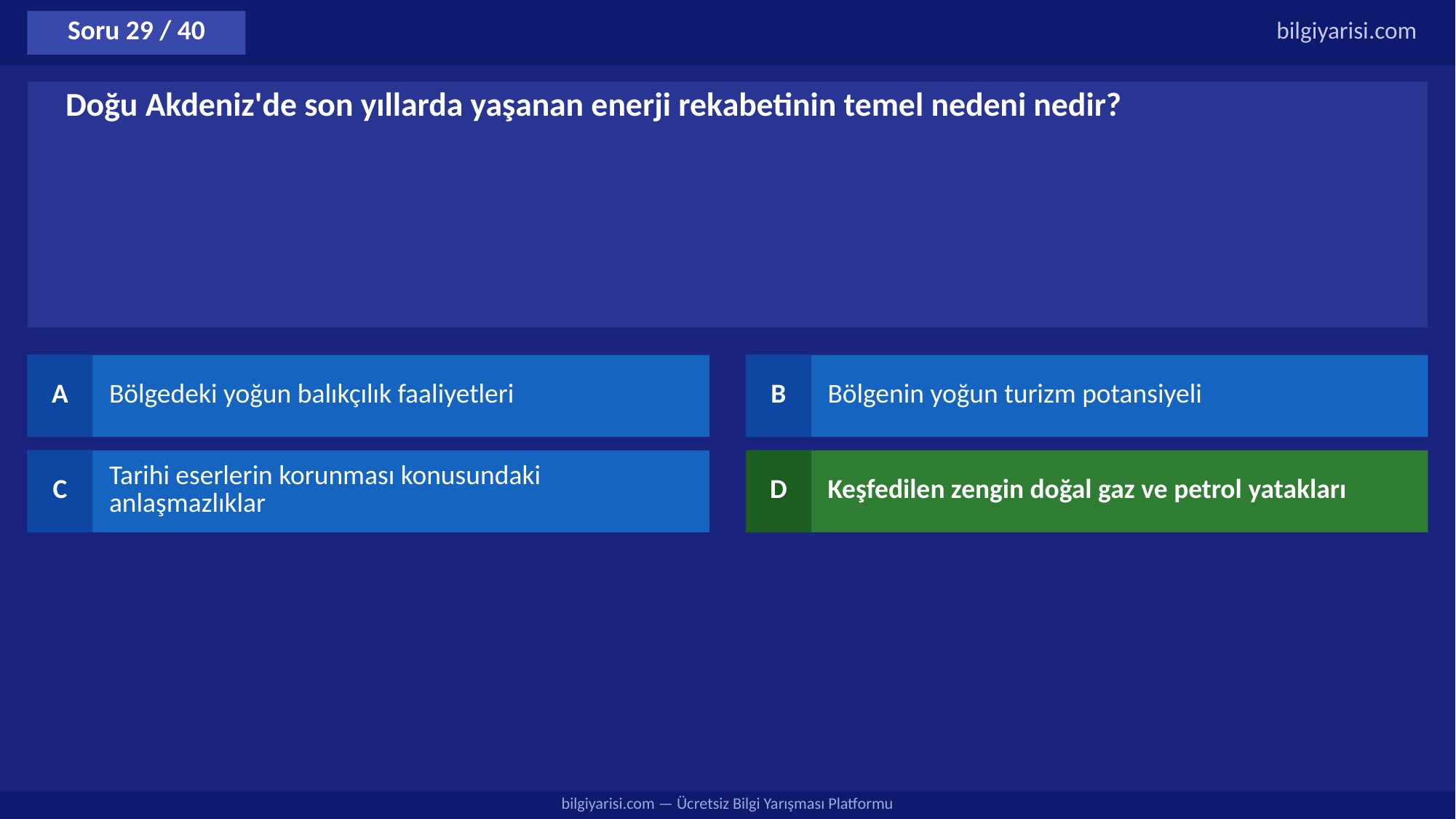

Soru 29 / 40
bilgiyarisi.com

Doğu Akdeniz'de son yıllarda yaşanan enerji rekabetinin temel nedeni nedir?

A
Bölgedeki yoğun balıkçılık faaliyetleri

B
Bölgenin yoğun turizm potansiyeli

C
Tarihi eserlerin korunması konusundaki anlaşmazlıklar

D
Keşfedilen zengin doğal gaz ve petrol yatakları
bilgiyarisi.com — Ücretsiz Bilgi Yarışması Platformu